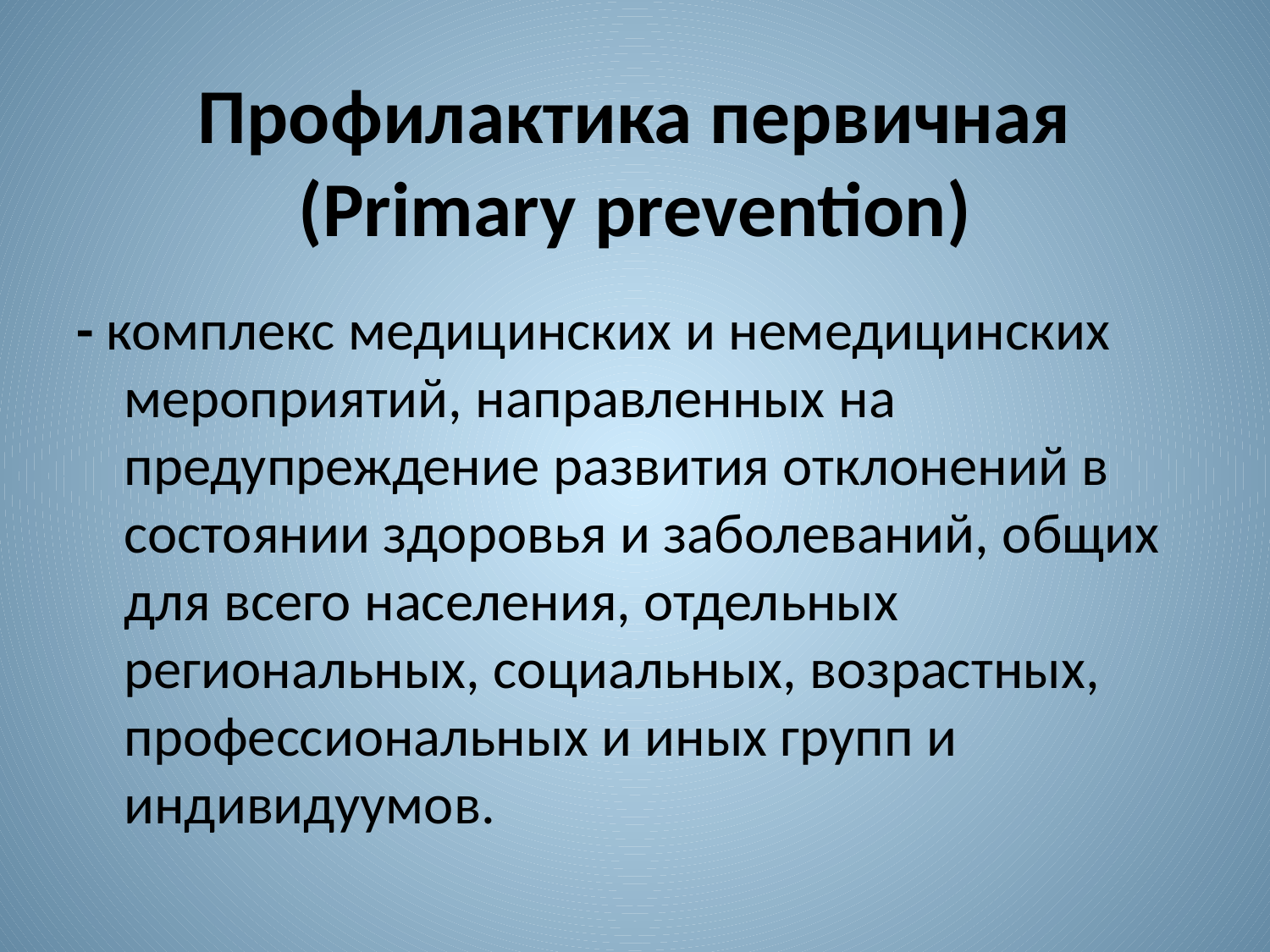

# Профилактика первичная (Primary prevention)
- комплекс медицинских и немедицинских мероприятий, направленных на предупреждение развития отклонений в состоянии здоровья и заболеваний, общих для всего населения, отдельных региональных, социальных, возрастных, профессиональных и иных групп и индивидуумов.